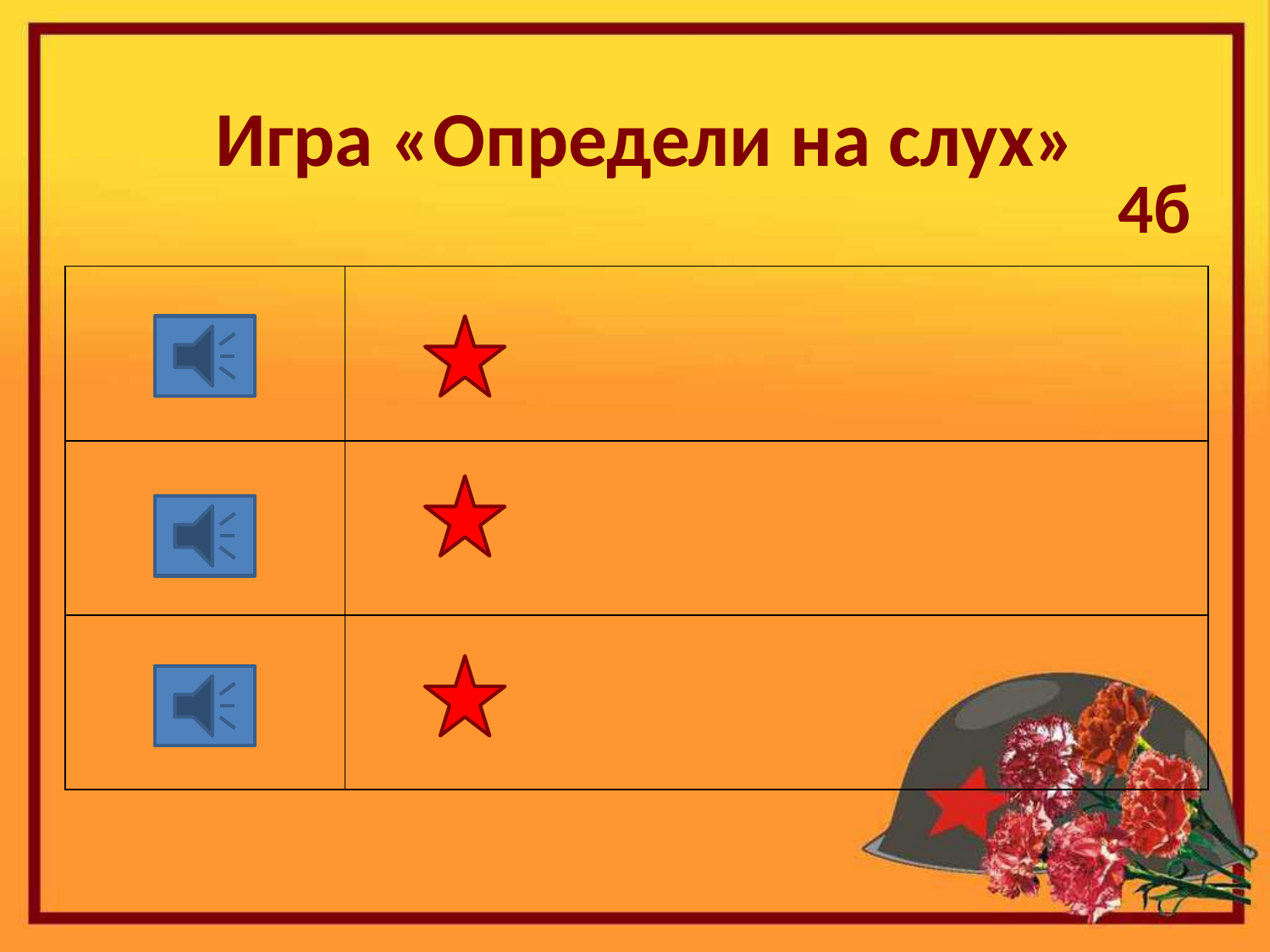

# Игра «Определи на слух»
4б
Звук выстрелов
из пулемета
|  |  |
| --- | --- |
|  |  |
|  |  |

«Три танкиста»

«Катюша»